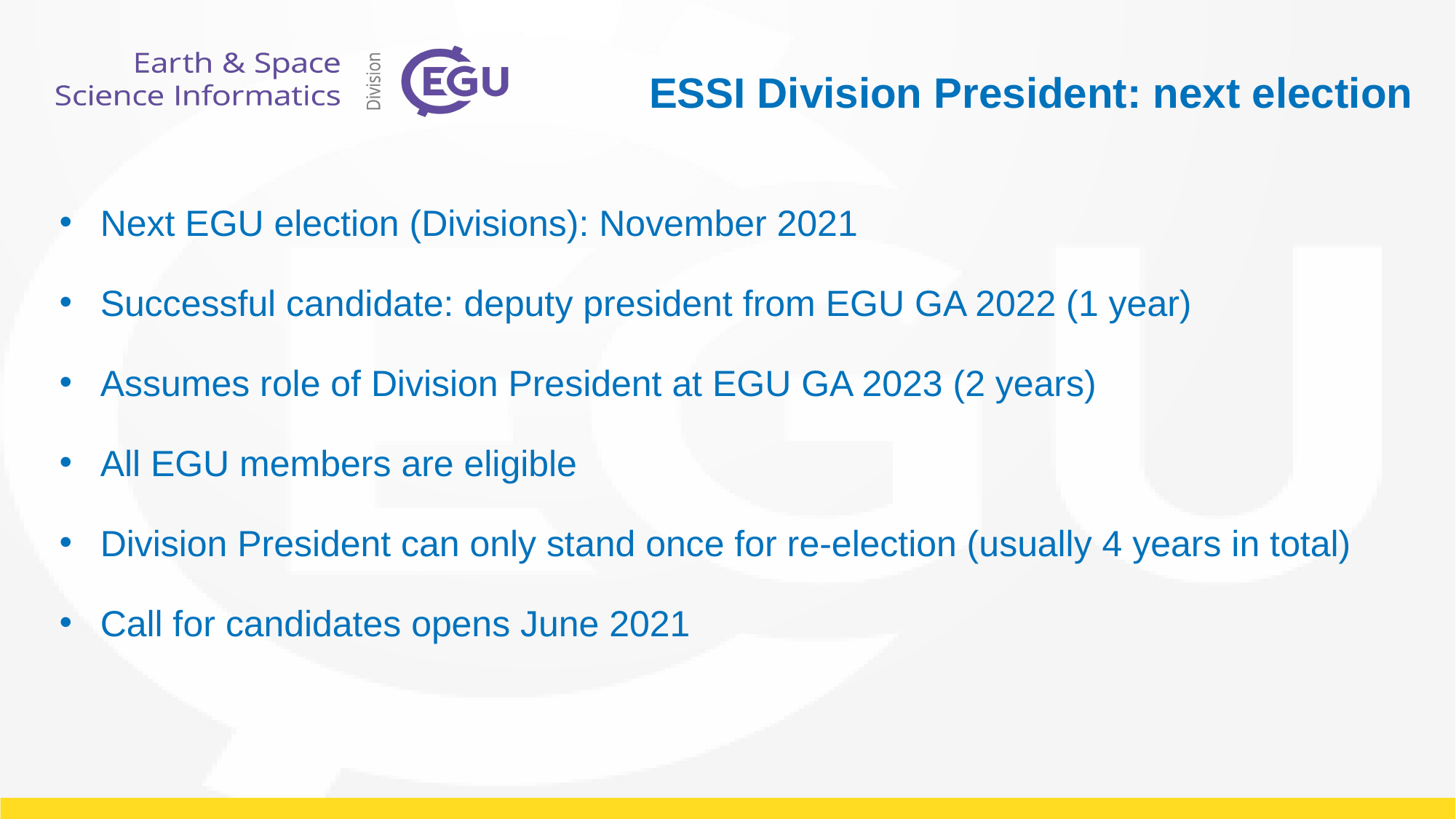

# ESSI Division President: next election
Next EGU election (Divisions): November 2021
Successful candidate: deputy president from EGU GA 2022 (1 year)
Assumes role of Division President at EGU GA 2023 (2 years)
All EGU members are eligible
Division President can only stand once for re-election (usually 4 years in total)
Call for candidates opens June 2021